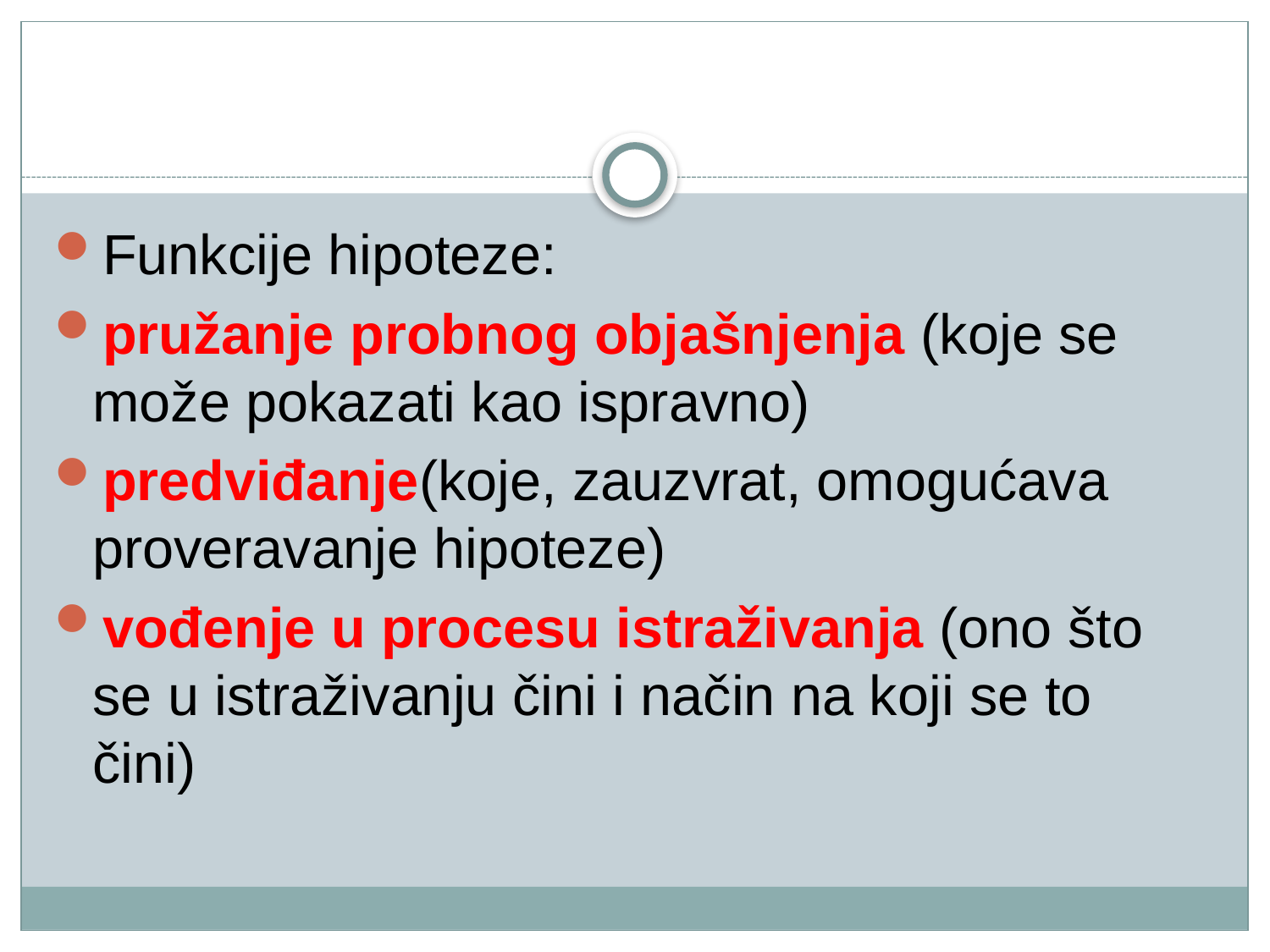

#
Funkcije hipoteze:
pružanje probnog objašnjenja (koje se može pokazati kao ispravno)
predviđanje(koje, zauzvrat, omogućava proveravanje hipoteze)
vođenje u procesu istraživanja (ono što se u istraživanju čini i način na koji se to čini)